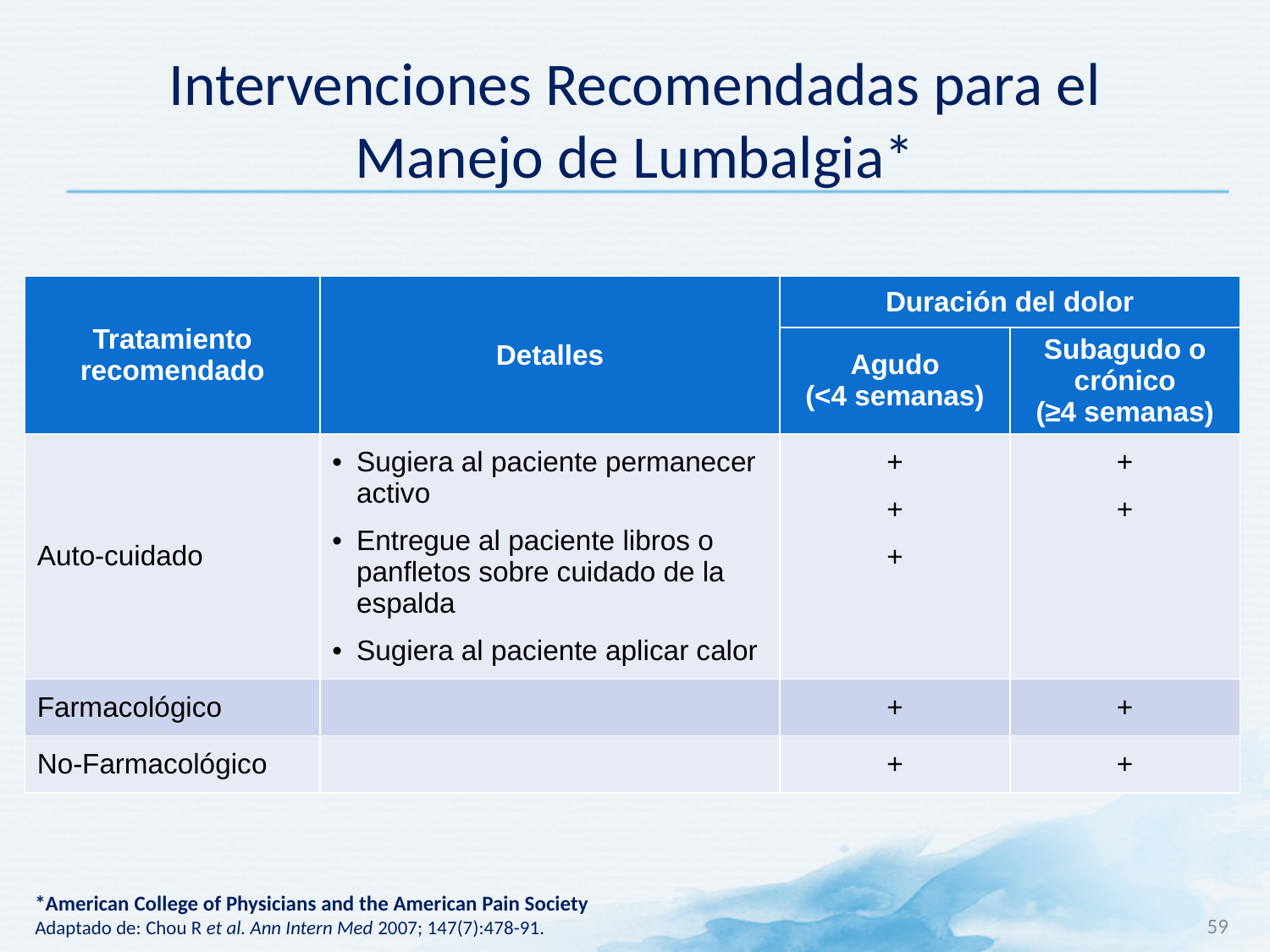

# Intervenciones Recomendadas para el Manejo de Lumbalgia*
| Tratamiento recomendado | Detalles | Duración del dolor |  |
| --- | --- | --- | --- |
|  |  | Agudo (<4 semanas) | Subagudo o crónico (≥4 semanas) |
| Auto-cuidado | Sugiera al paciente permanecer activo Entregue al paciente libros o panfletos sobre cuidado de la espalda Sugiera al paciente aplicar calor | + + + | + + |
| Farmacológico |  | + | + |
| No-Farmacológico |  | + | + |
*American College of Physicians and the American Pain Society
Adaptado de: Chou R et al. Ann Intern Med 2007; 147(7):478-91.
59